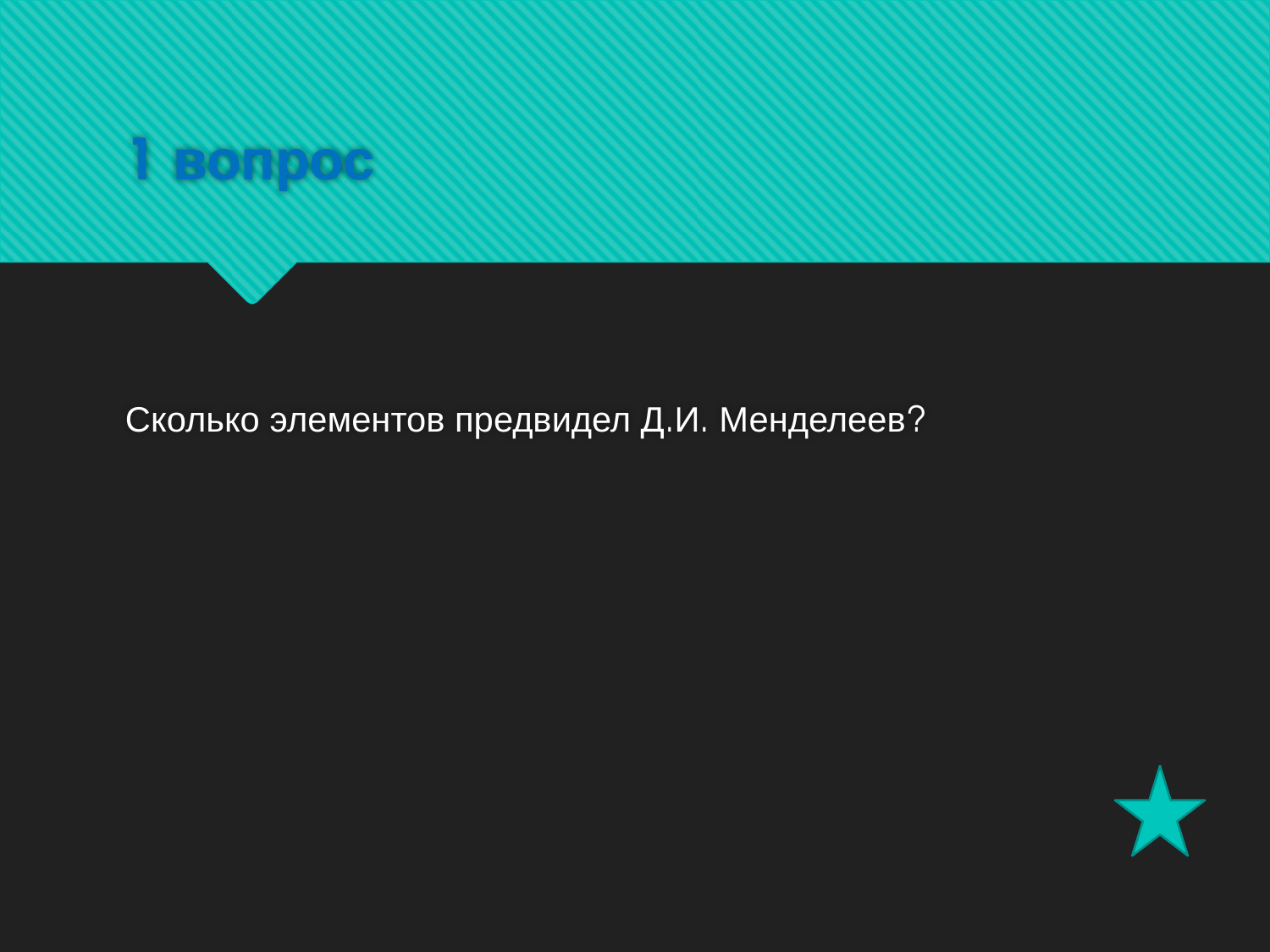

# 1 вопрос
Сколько элементов предвидел Д.И. Менделеев?